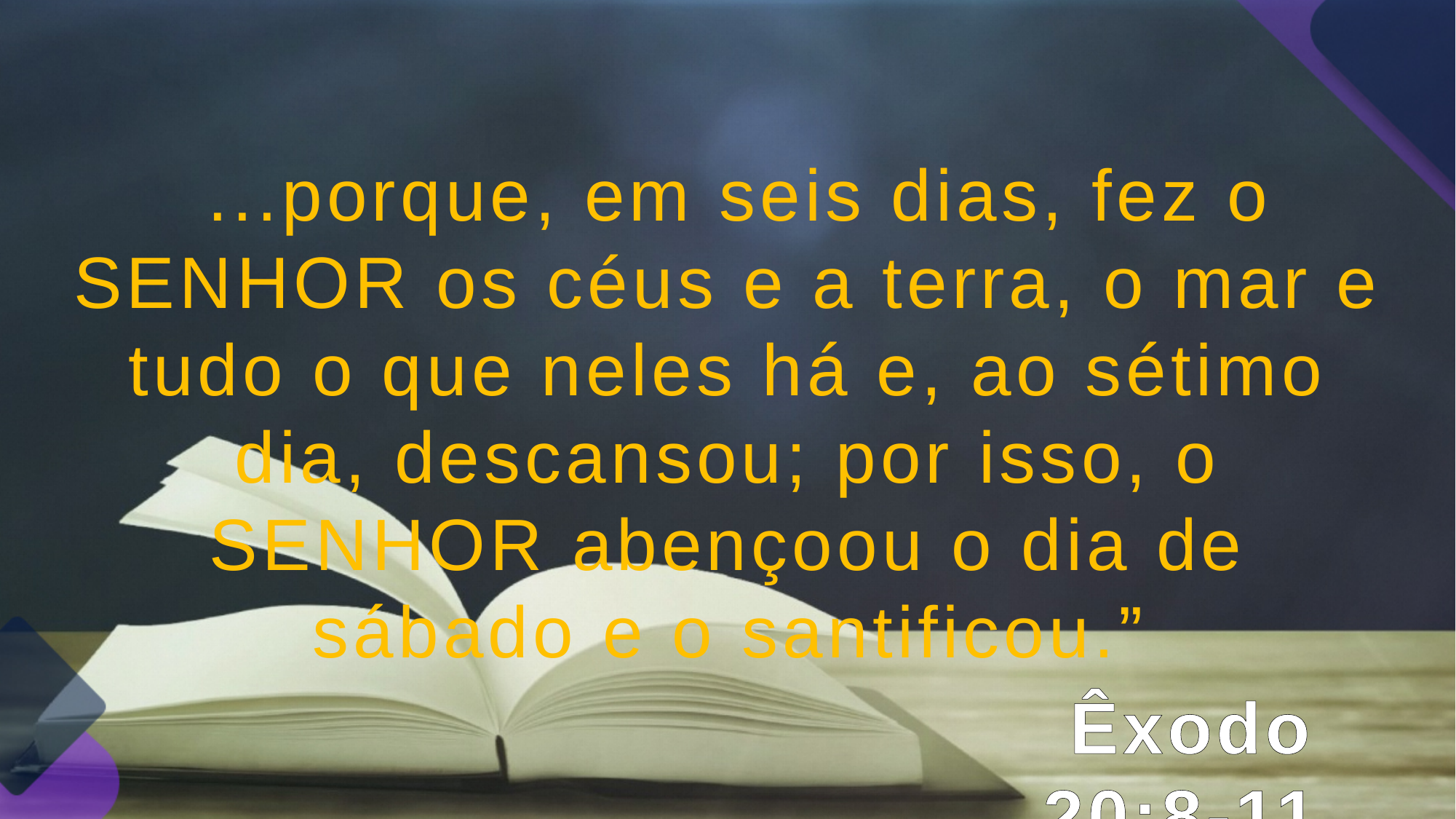

...porque, em seis dias, fez o SENHOR os céus e a terra, o mar e tudo o que neles há e, ao sétimo dia, descansou; por isso, o SENHOR abençoou o dia de sábado e o santificou.”
Êxodo 20:8-11.